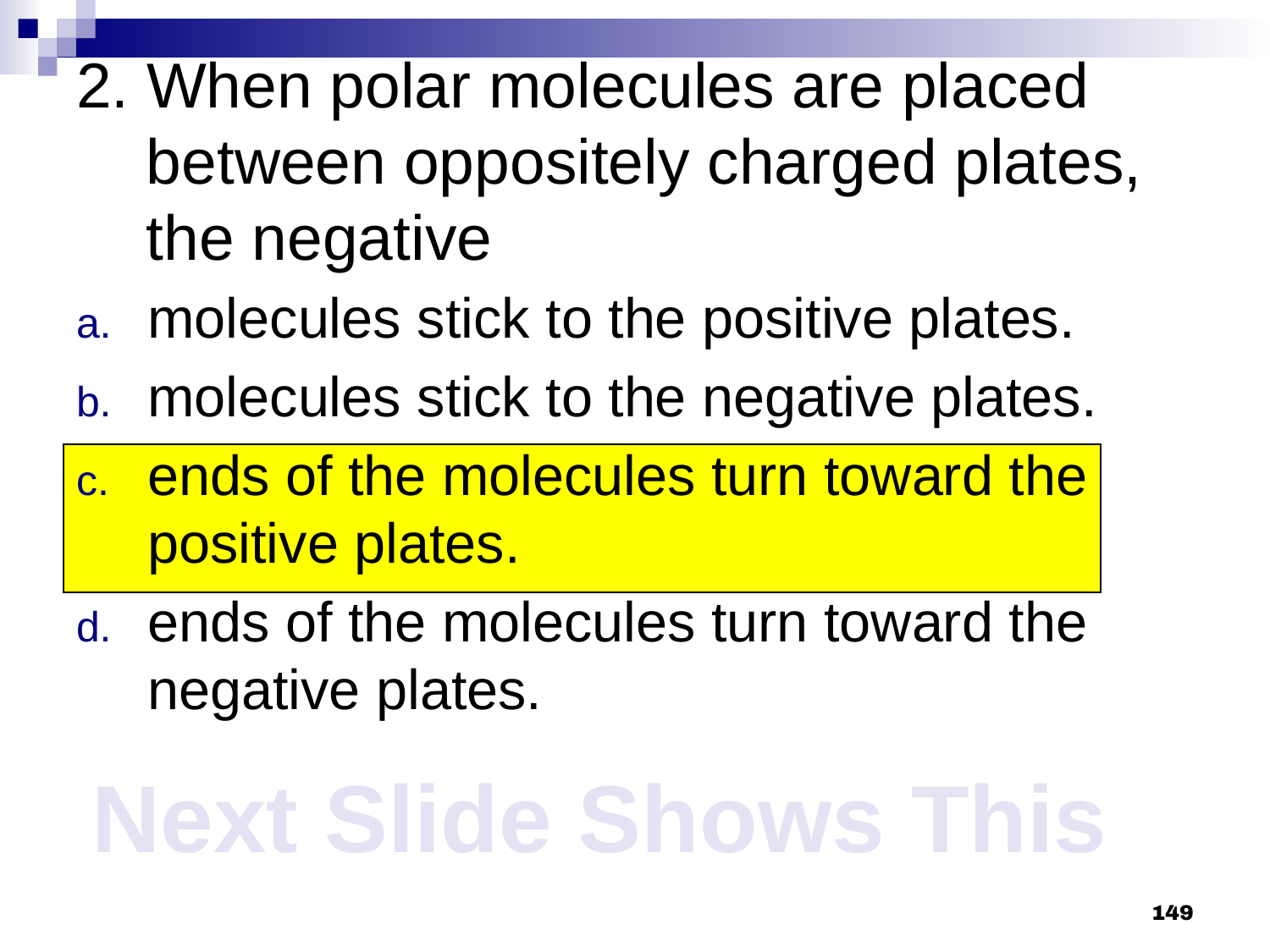

# 2. When polar molecules are placed between oppositely charged plates, the negative
molecules stick to the positive plates.
molecules stick to the negative plates.
ends of the molecules turn toward the positive plates.
ends of the molecules turn toward the negative plates.

Next Slide Shows This
149